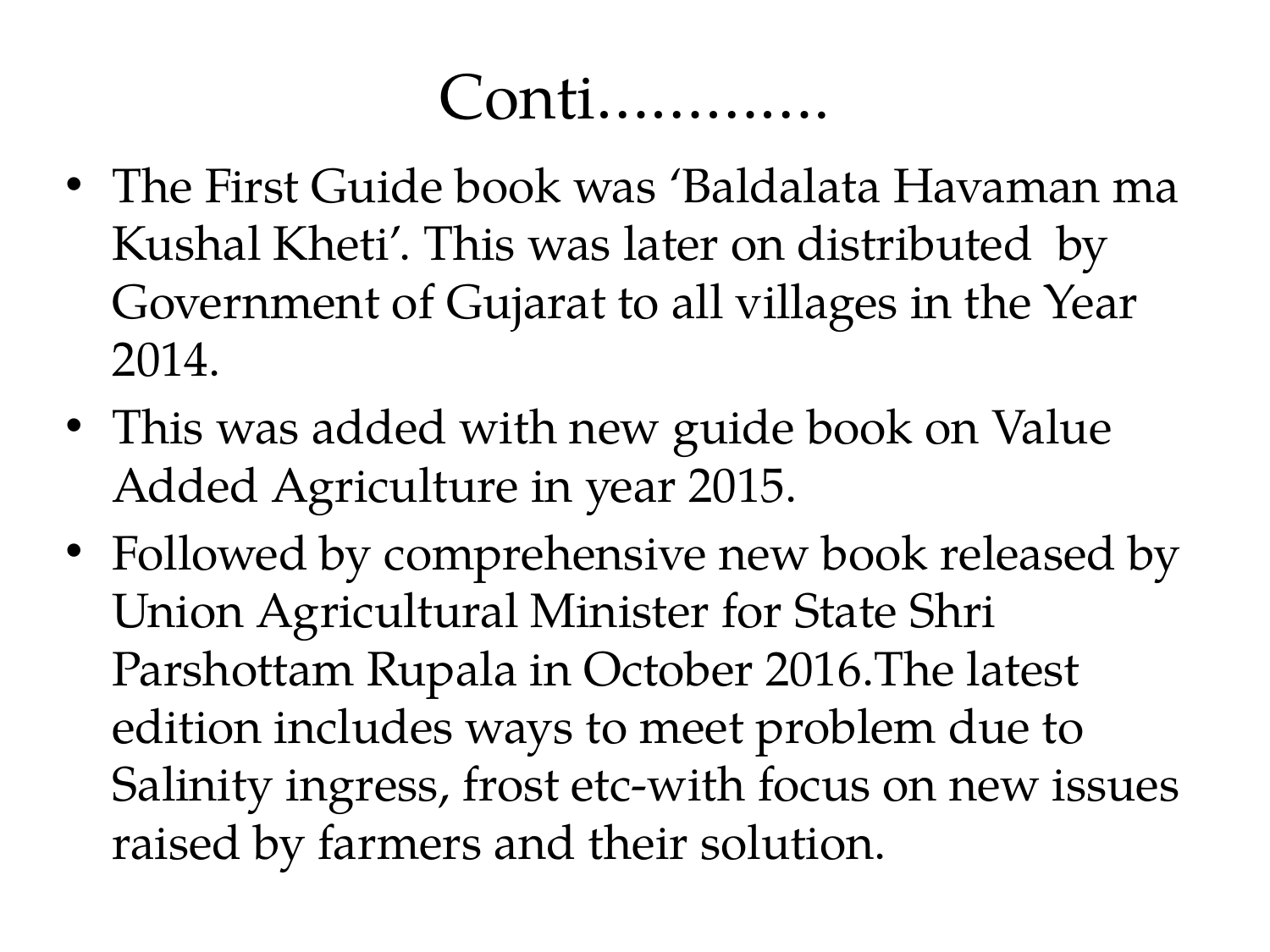

# Conti………….
The First Guide book was ‘Baldalata Havaman ma Kushal Kheti’. This was later on distributed  by Government of Gujarat to all villages in the Year 2014.
This was added with new guide book on Value Added Agriculture in year 2015.
Followed by comprehensive new book released by Union Agricultural Minister for State Shri Parshottam Rupala in October 2016.The latest edition includes ways to meet problem due to Salinity ingress, frost etc-with focus on new issues raised by farmers and their solution.